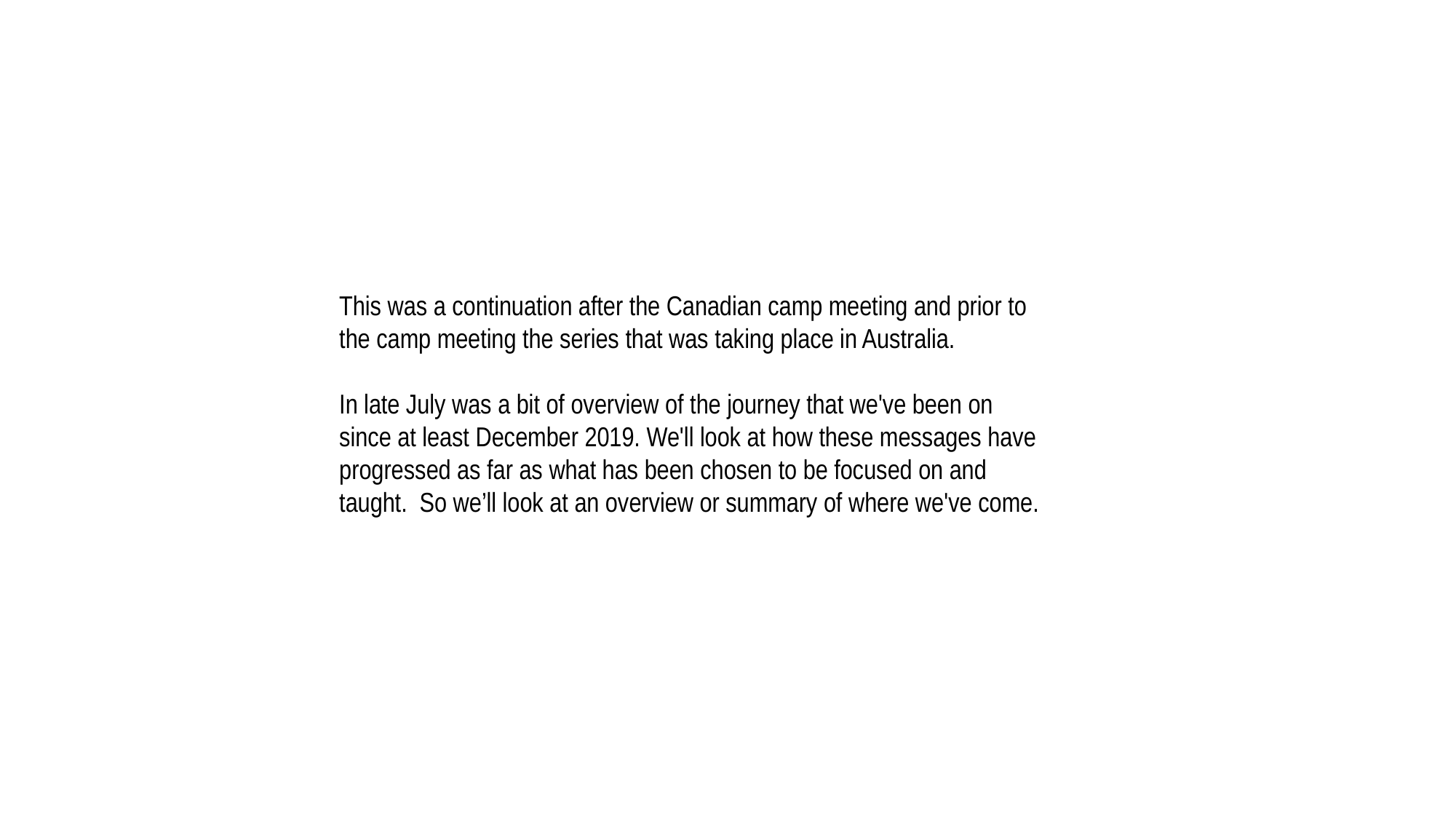

This was a continuation after the Canadian camp meeting and prior to the camp meeting the series that was taking place in Australia.
In late July was a bit of overview of the journey that we've been on since at least December 2019. We'll look at how these messages have progressed as far as what has been chosen to be focused on and taught.  So we’ll look at an overview or summary of where we've come.